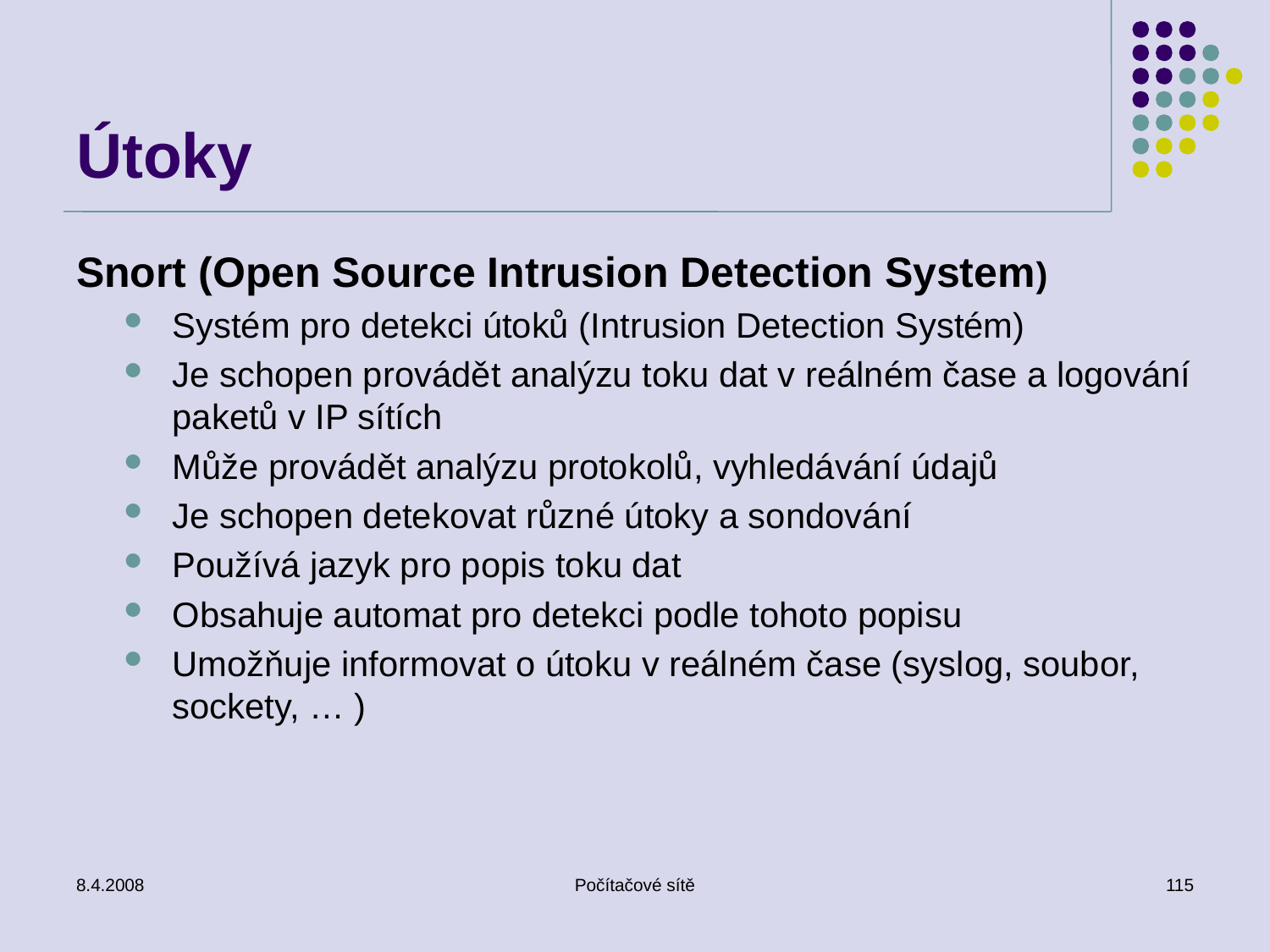

# Útoky
Snort (Open Source Intrusion Detection System)
Systém pro detekci útoků (Intrusion Detection Systém)
Je schopen provádět analýzu toku dat v reálném čase a logování paketů v IP sítích
Může provádět analýzu protokolů, vyhledávání údajů
Je schopen detekovat různé útoky a sondování
Používá jazyk pro popis toku dat
Obsahuje automat pro detekci podle tohoto popisu
Umožňuje informovat o útoku v reálném čase (syslog, soubor, sockety, … )
8.4.2008
Počítačové sítě
115